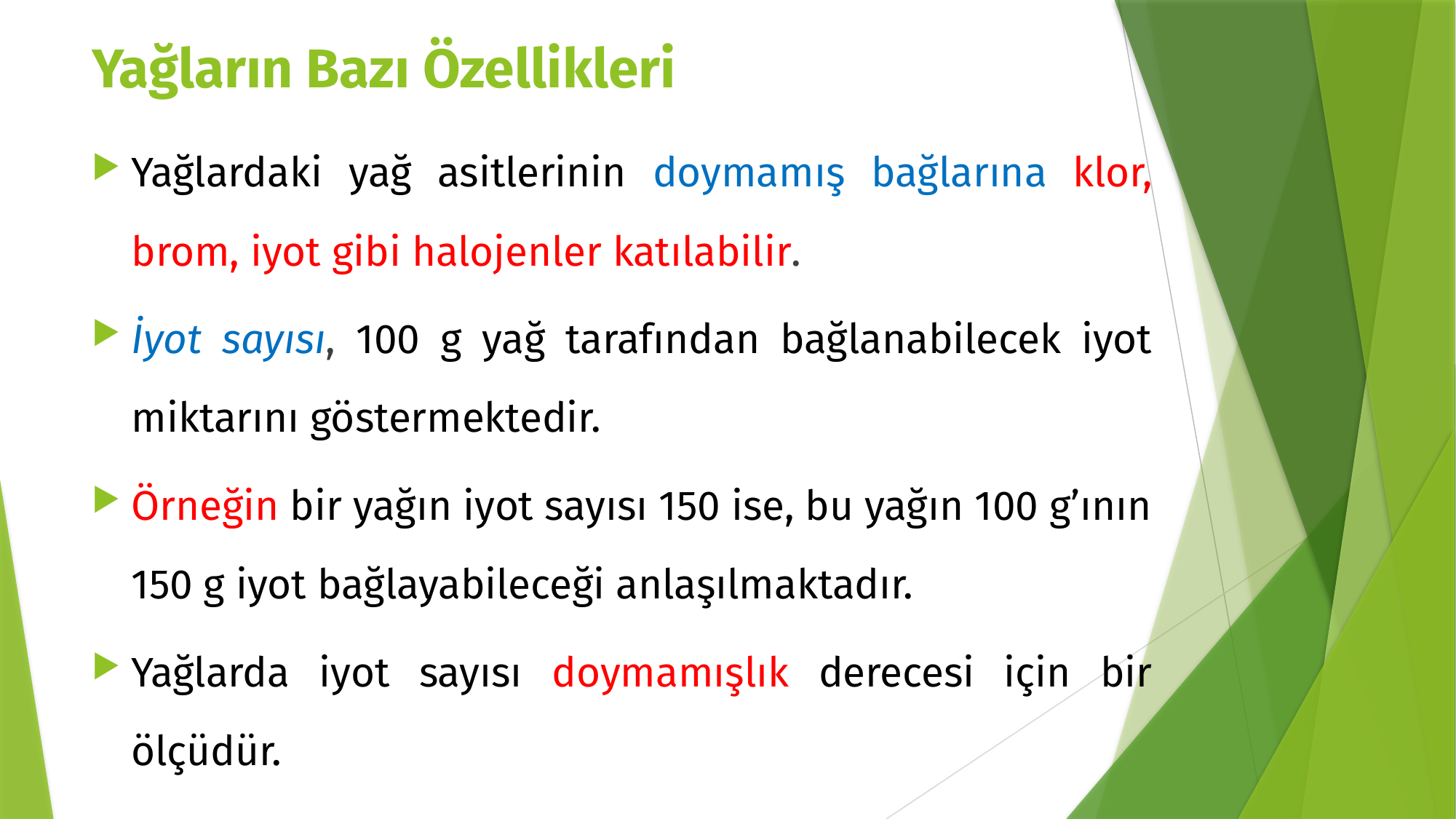

Yağların Bazı Özellikleri
Yağlardaki yağ asitlerinin doymamış bağlarına klor, brom, iyot gibi halojenler katılabilir.
İyot sayısı, 100 g yağ tarafından bağlanabilecek iyot miktarını göstermektedir.
Örneğin bir yağın iyot sayısı 150 ise, bu yağın 100 g’ının 150 g iyot bağlayabileceği anlaşılmaktadır.
Yağlarda iyot sayısı doymamışlık derecesi için bir ölçüdür.